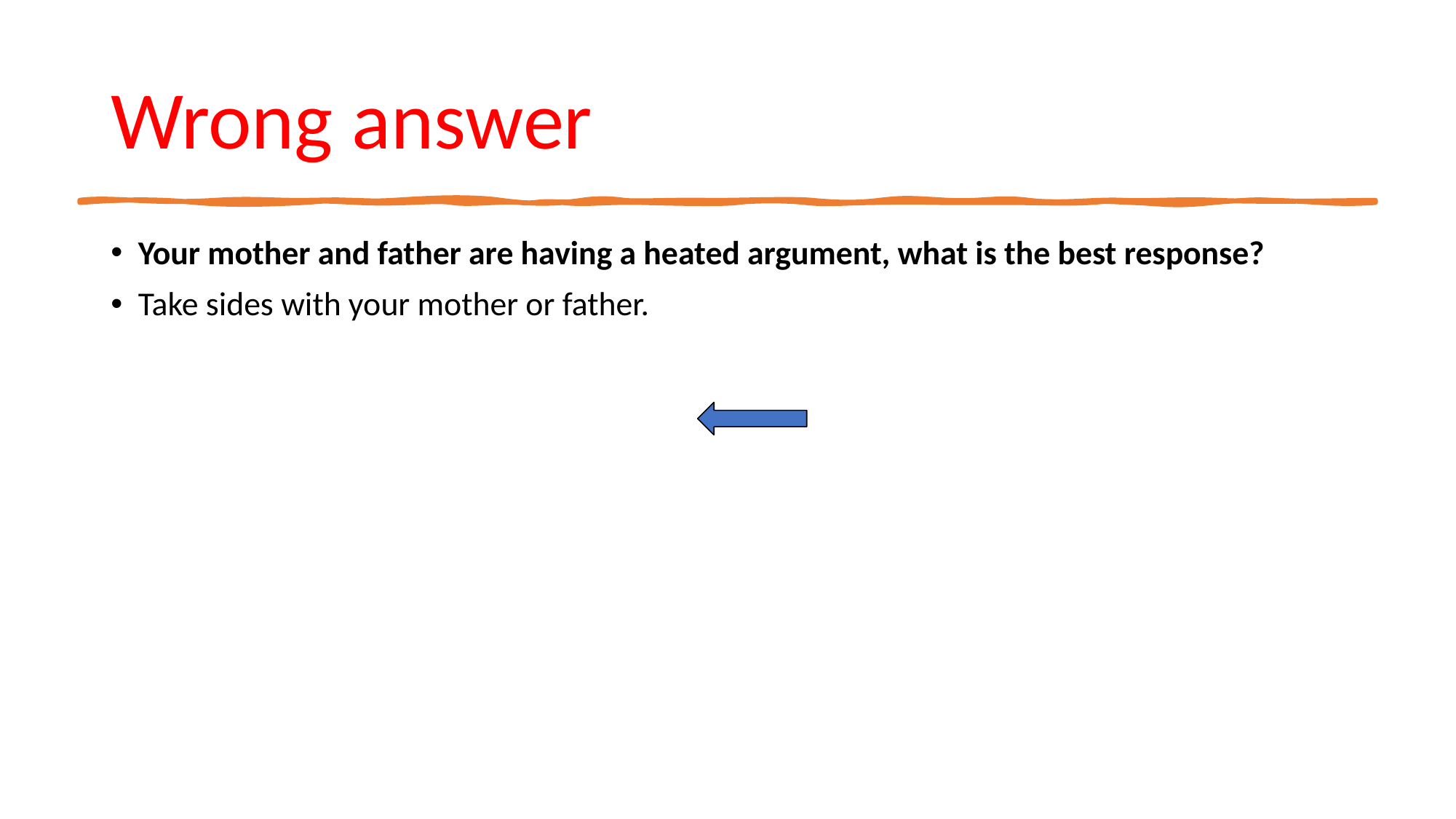

# Wrong answer

Your mother and father are having a heated argument, what is the best response?
Take sides with your mother or father.